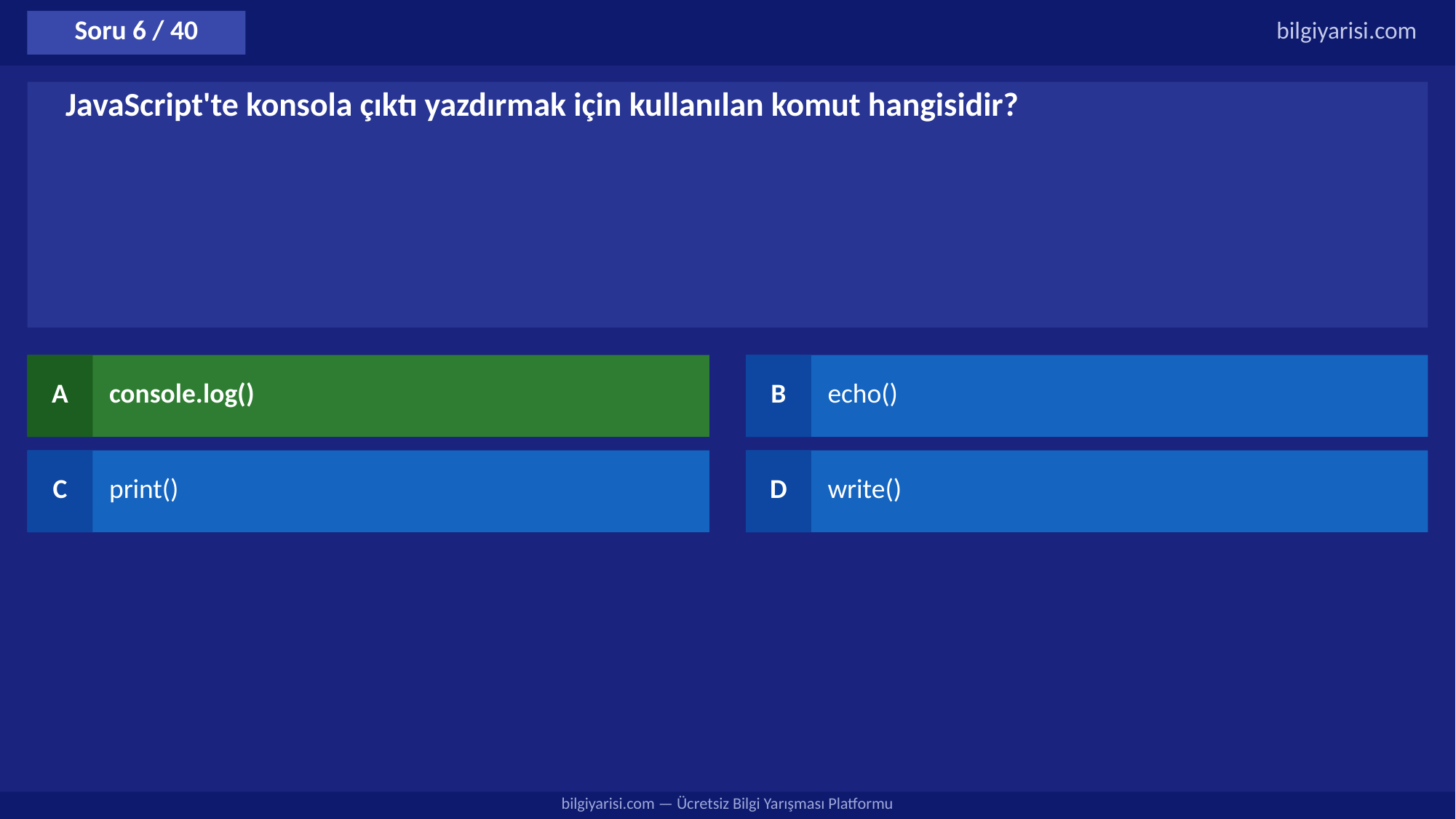

Soru 6 / 40
bilgiyarisi.com

JavaScript'te konsola çıktı yazdırmak için kullanılan komut hangisidir?

A
console.log()

B
echo()

C
print()

D
write()
bilgiyarisi.com — Ücretsiz Bilgi Yarışması Platformu